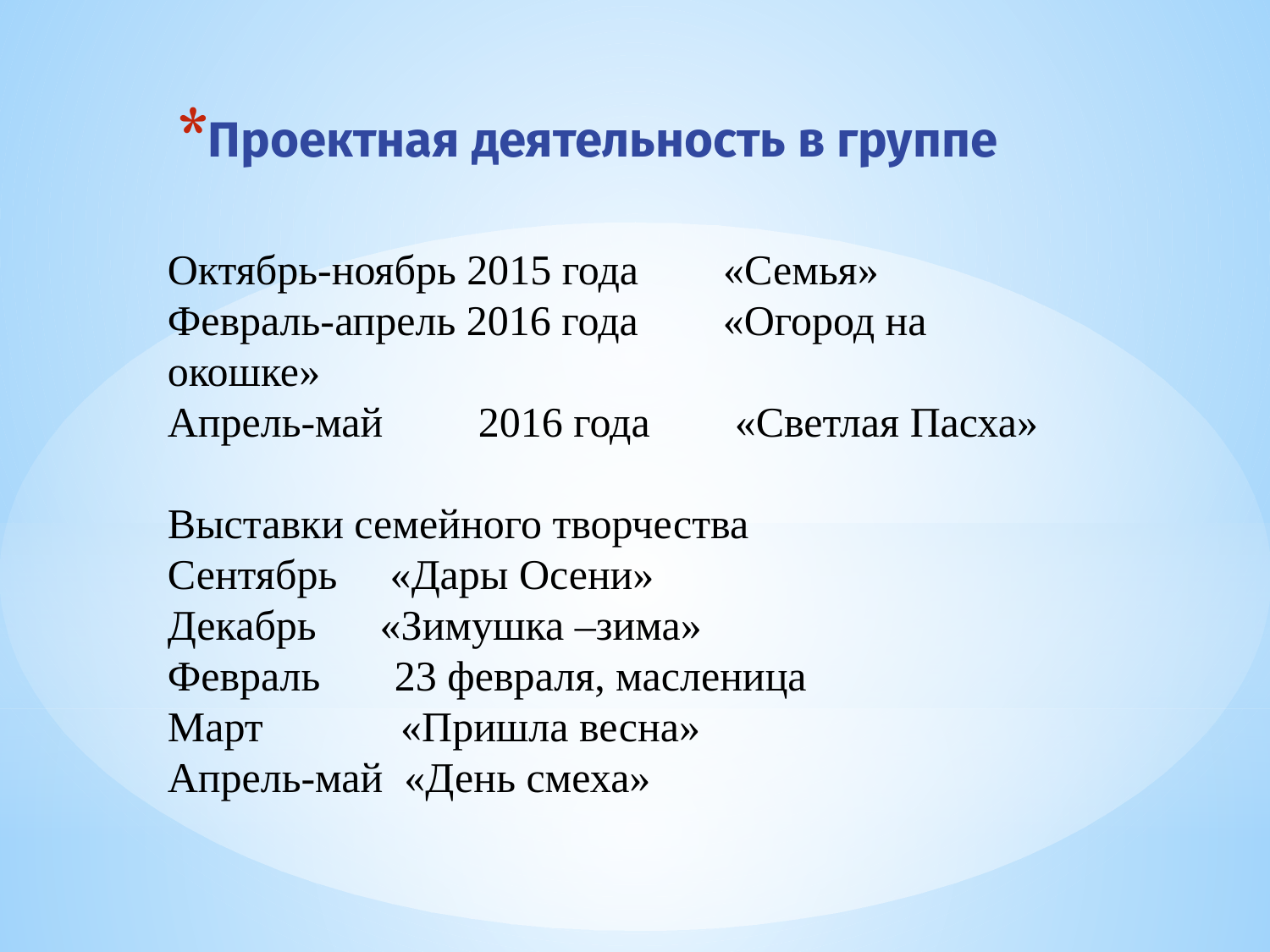

Проектная деятельность в группе
# Октябрь-ноябрь 2015 года        «Семья» Февраль-апрель 2016 года        «Огород на окошке» Апрель-май         2016 года        «Светлая Пасха» Выставки семейного творчества Сентябрь     «Дары Осени» Декабрь      «Зимушка –зима» Февраль       23 февраля, масленица Март             «Пришла весна» Апрель-май  «День смеха»